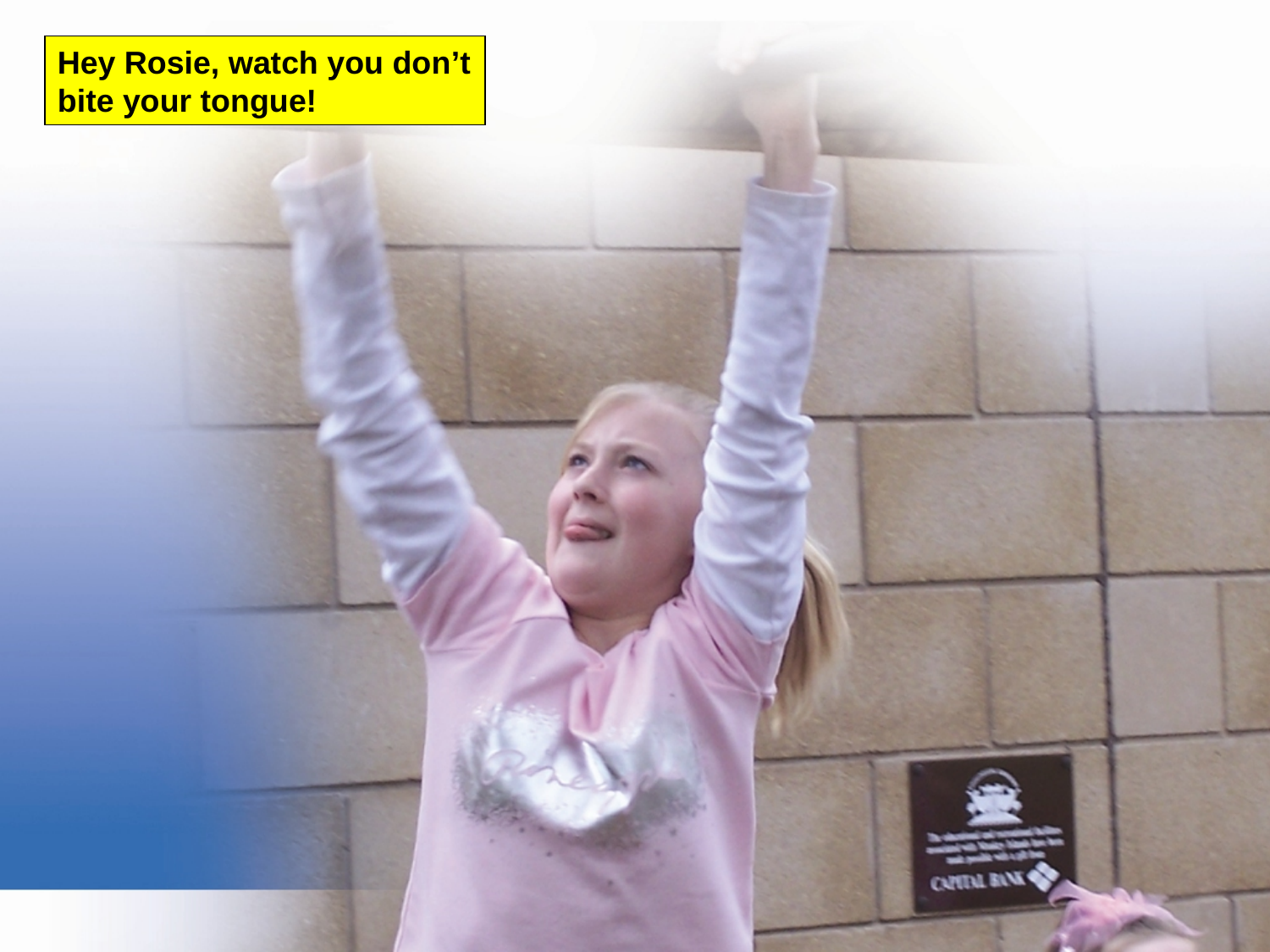

Hey Rosie, watch you don’t bite your tongue!